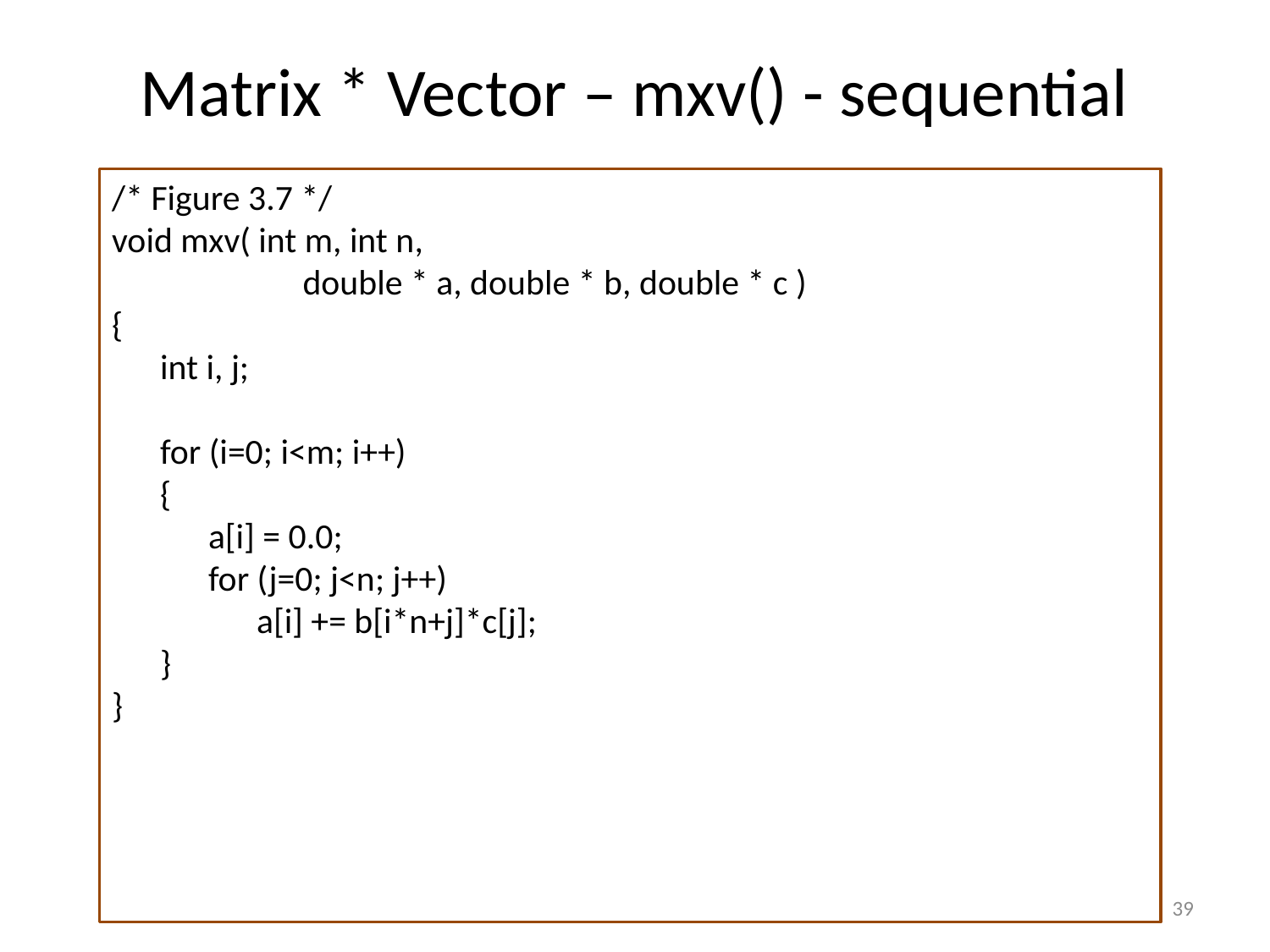

# Matrix * Vector – mxv() - sequential
/* Figure 3.7 */
void mxv( int m, int n,
		  double * a, double * b, double * c )
{
      int i, j;

      for (i=0; i<m; i++)
      {
            a[i] = 0.0;
            for (j=0; j<n; j++)
                  a[i] += b[i*n+j]*c[j];
      }
}
39